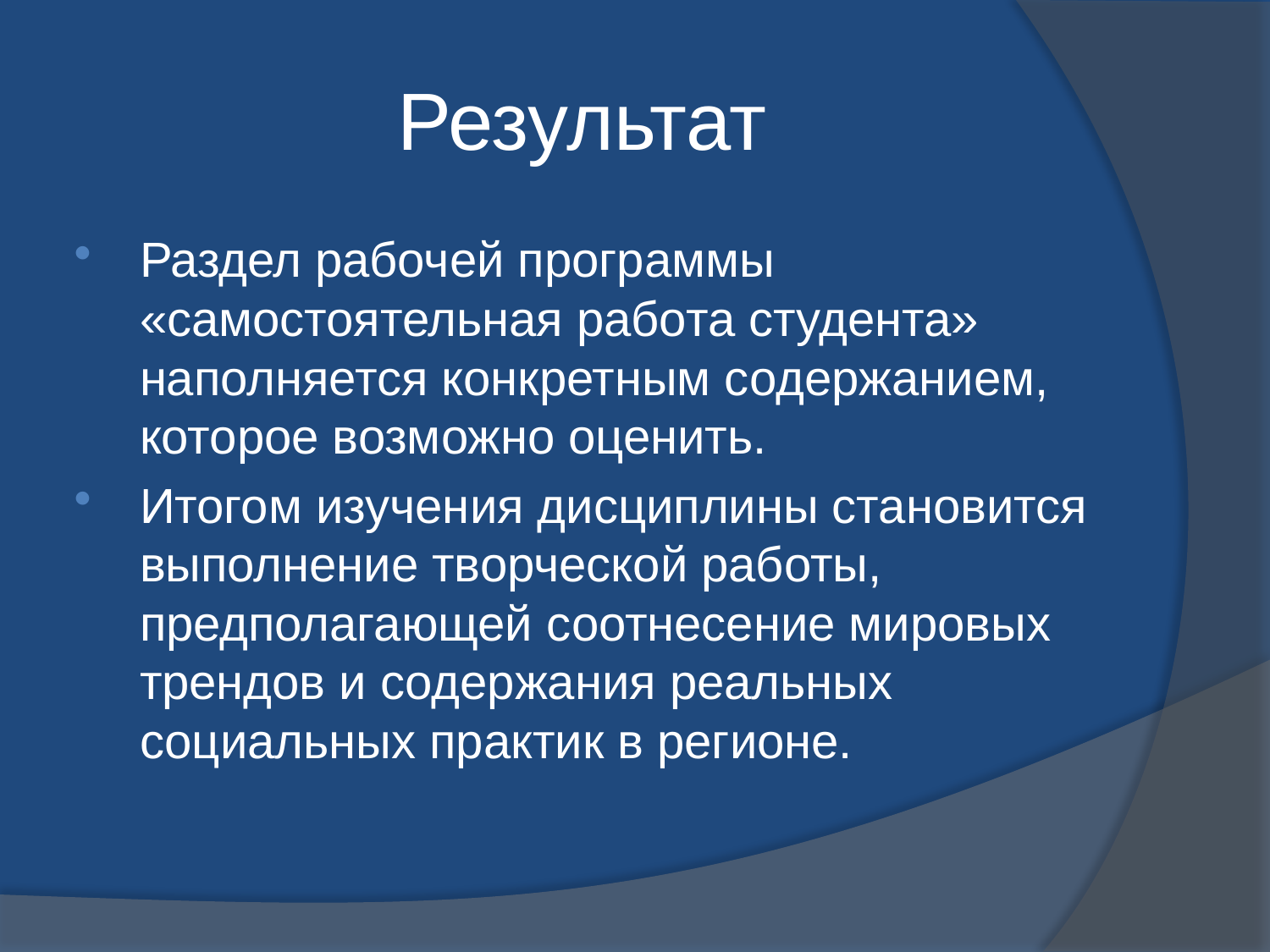

# Результат
Раздел рабочей программы «самостоятельная работа студента» наполняется конкретным содержанием, которое возможно оценить.
Итогом изучения дисциплины становится выполнение творческой работы, предполагающей соотнесение мировых трендов и содержания реальных социальных практик в регионе.